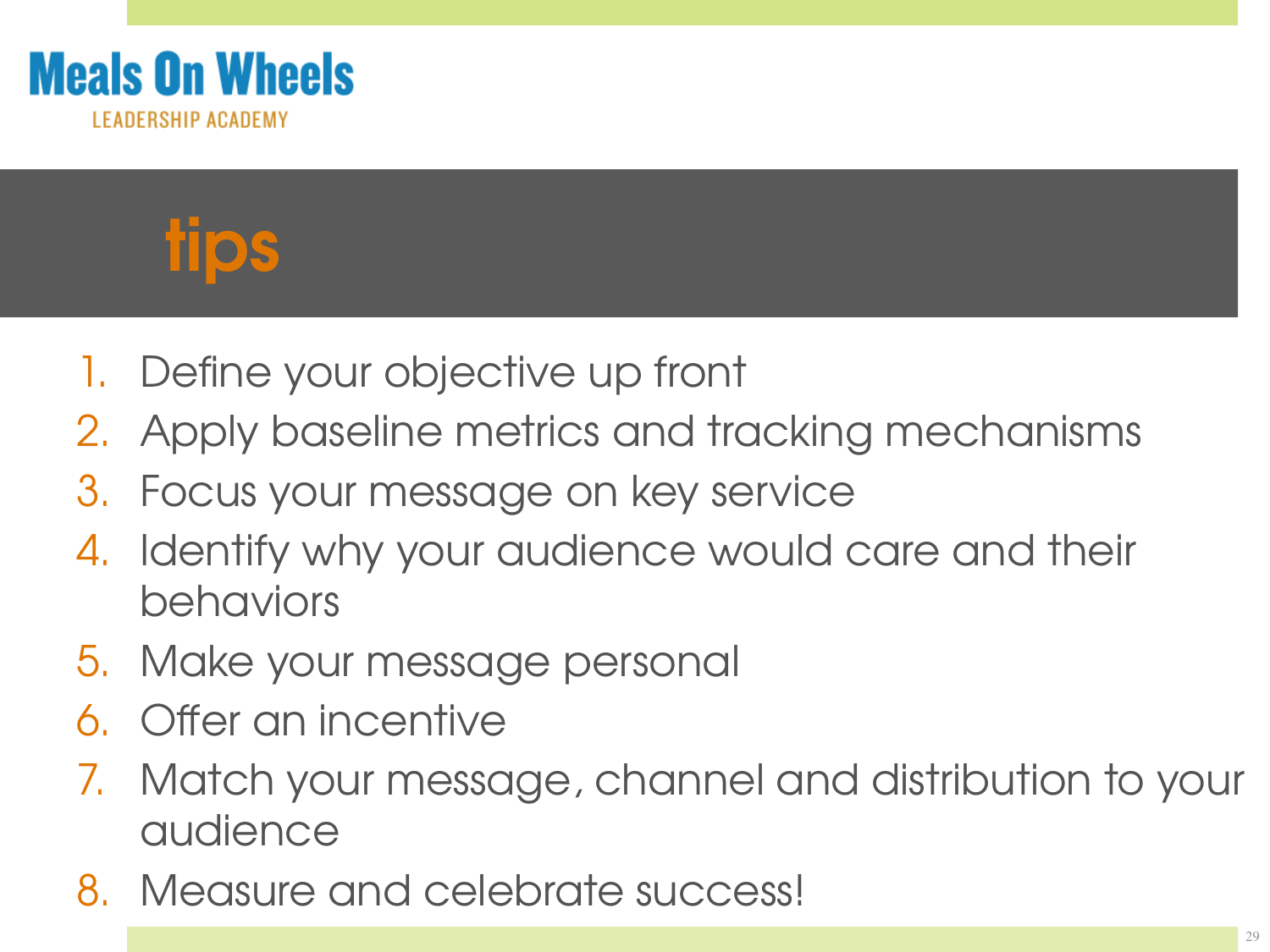

# tips
Define your objective up front
Apply baseline metrics and tracking mechanisms
Focus your message on key service
Identify why your audience would care and their behaviors
Make your message personal
Offer an incentive
Match your message, channel and distribution to your audience
Measure and celebrate success!

29